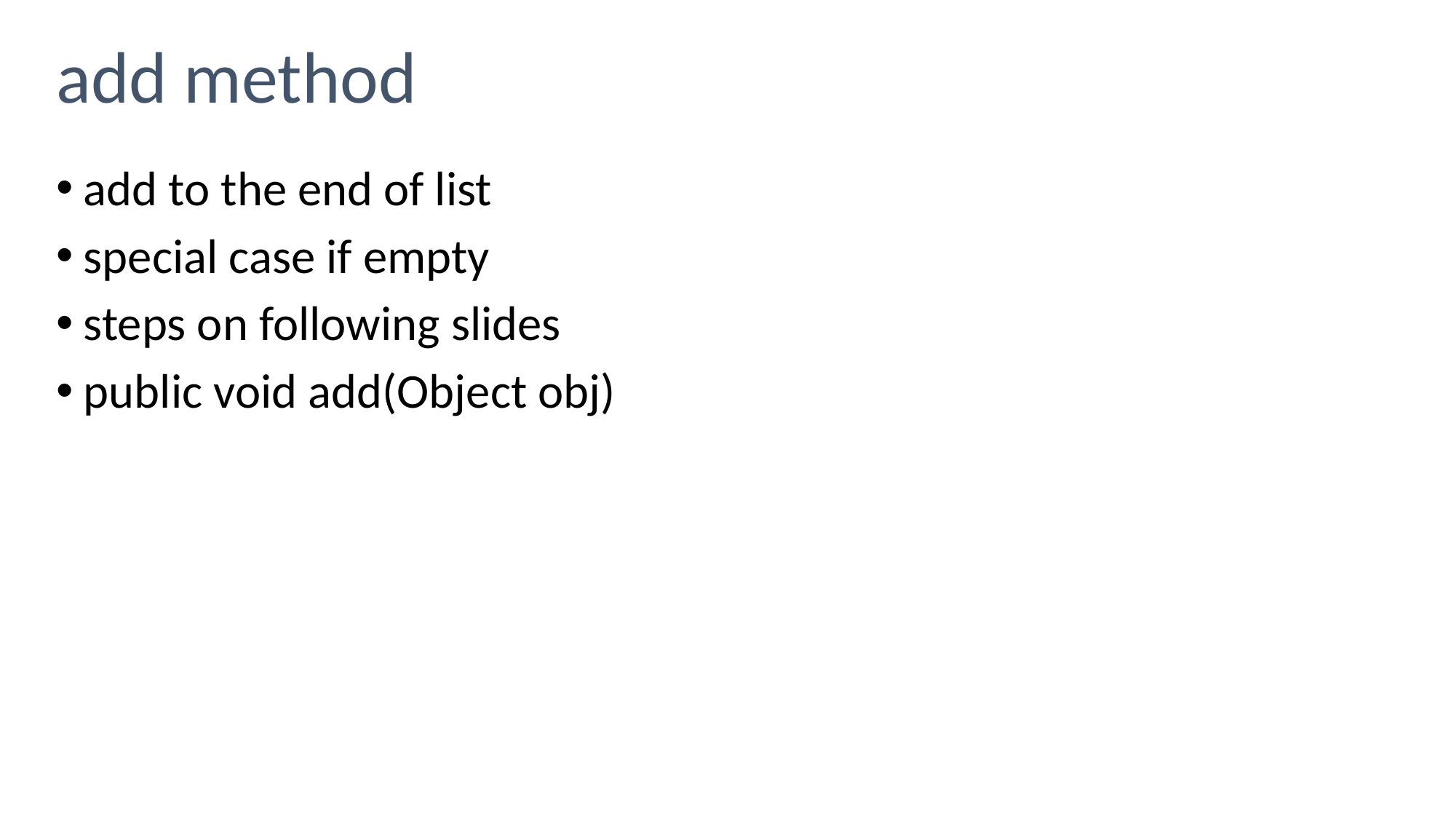

# add method
add to the end of list
special case if empty
steps on following slides
public void add(Object obj)